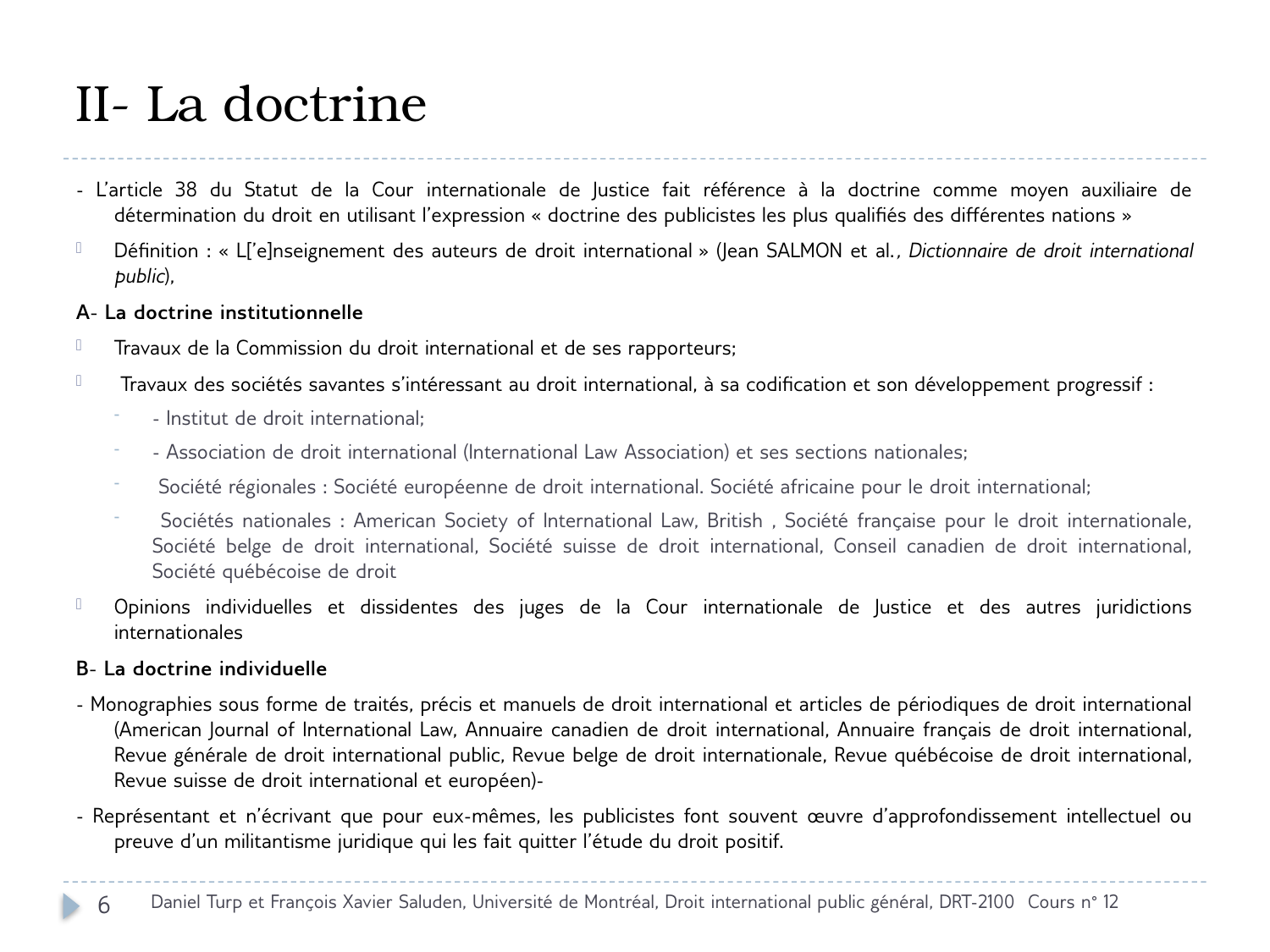

# II- La doctrine
- L’article 38 du Statut de la Cour internationale de Justice fait référence à la doctrine comme moyen auxiliaire de détermination du droit en utilisant l’expression « doctrine des publicistes les plus qualifiés des différentes nations »
Définition : « L[’e]nseignement des auteurs de droit international » (Jean SALMON et al., Dictionnaire de droit international public),
A- La doctrine institutionnelle
Travaux de la Commission du droit international et de ses rapporteurs;
 Travaux des sociétés savantes s’intéressant au droit international, à sa codification et son développement progressif :
- Institut de droit international;
- Association de droit international (International Law Association) et ses sections nationales;
 Société régionales : Société européenne de droit international. Société africaine pour le droit international;
 Sociétés nationales : American Society of International Law, British , Société française pour le droit internationale, Société belge de droit international, Société suisse de droit international, Conseil canadien de droit international, Société québécoise de droit
Opinions individuelles et dissidentes des juges de la Cour internationale de Justice et des autres juridictions internationales
B- La doctrine individuelle
- Monographies sous forme de traités, précis et manuels de droit international et articles de périodiques de droit international (American Journal of International Law, Annuaire canadien de droit international, Annuaire français de droit international, Revue générale de droit international public, Revue belge de droit internationale, Revue québécoise de droit international, Revue suisse de droit international et européen)-
- Représentant et n’écrivant que pour eux-mêmes, les publicistes font souvent œuvre d’approfondissement intellectuel ou preuve d’un militantisme juridique qui les fait quitter l’étude du droit positif.

Daniel Turp et François Xavier Saluden, Université de Montréal, Droit international public général, DRT-2100  Cours n° 12
6